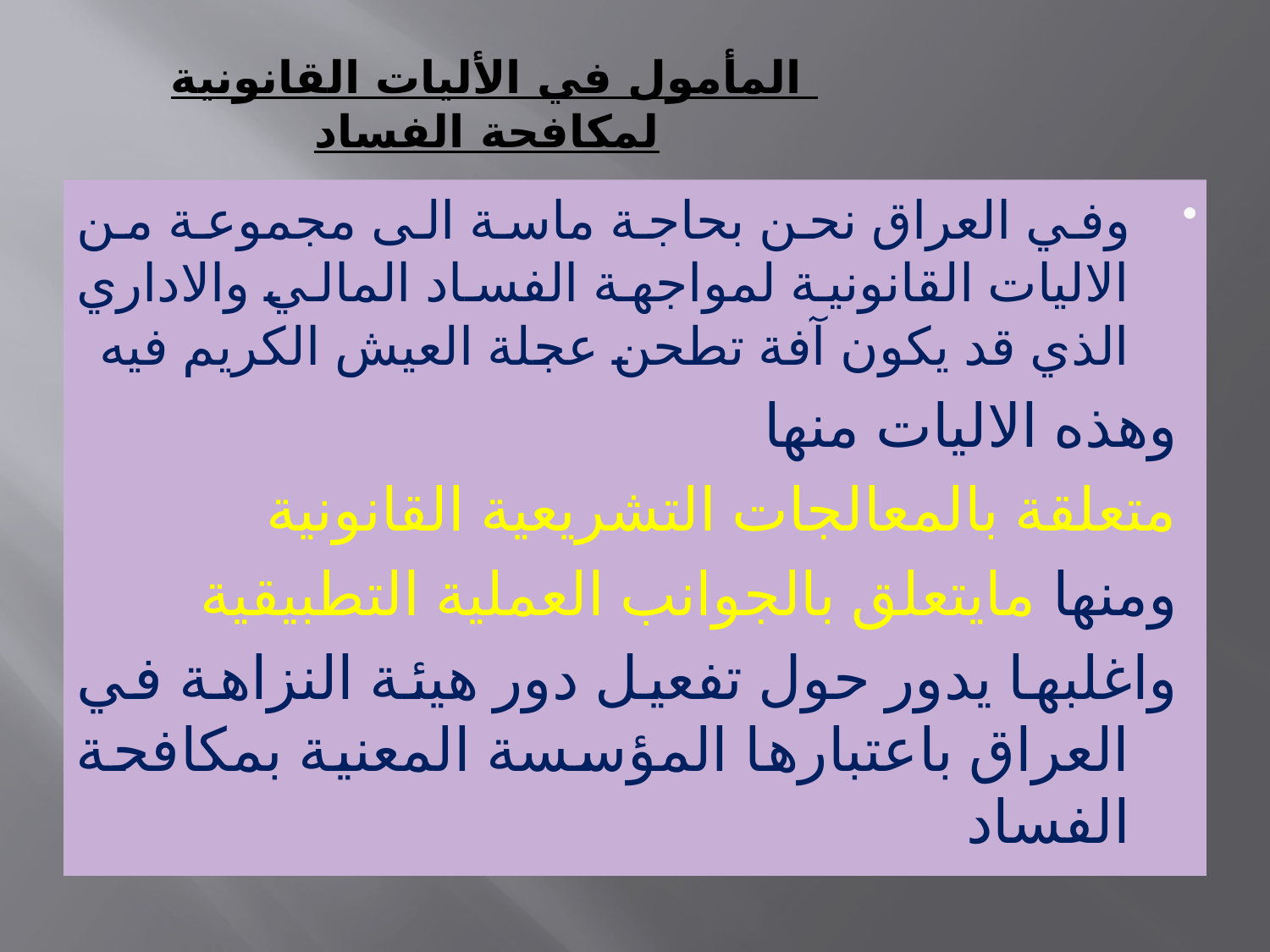

# المأمول في الأليات القانونية لمكافحة الفساد
وفي العراق نحن بحاجة ماسة الى مجموعة من الاليات القانونية لمواجهة الفساد المالي والاداري الذي قد يكون آفة تطحن عجلة العيش الكريم فيه
وهذه الاليات منها
متعلقة بالمعالجات التشريعية القانونية
ومنها مايتعلق بالجوانب العملية التطبيقية
واغلبها يدور حول تفعيل دور هيئة النزاهة في العراق باعتبارها المؤسسة المعنية بمكافحة الفساد